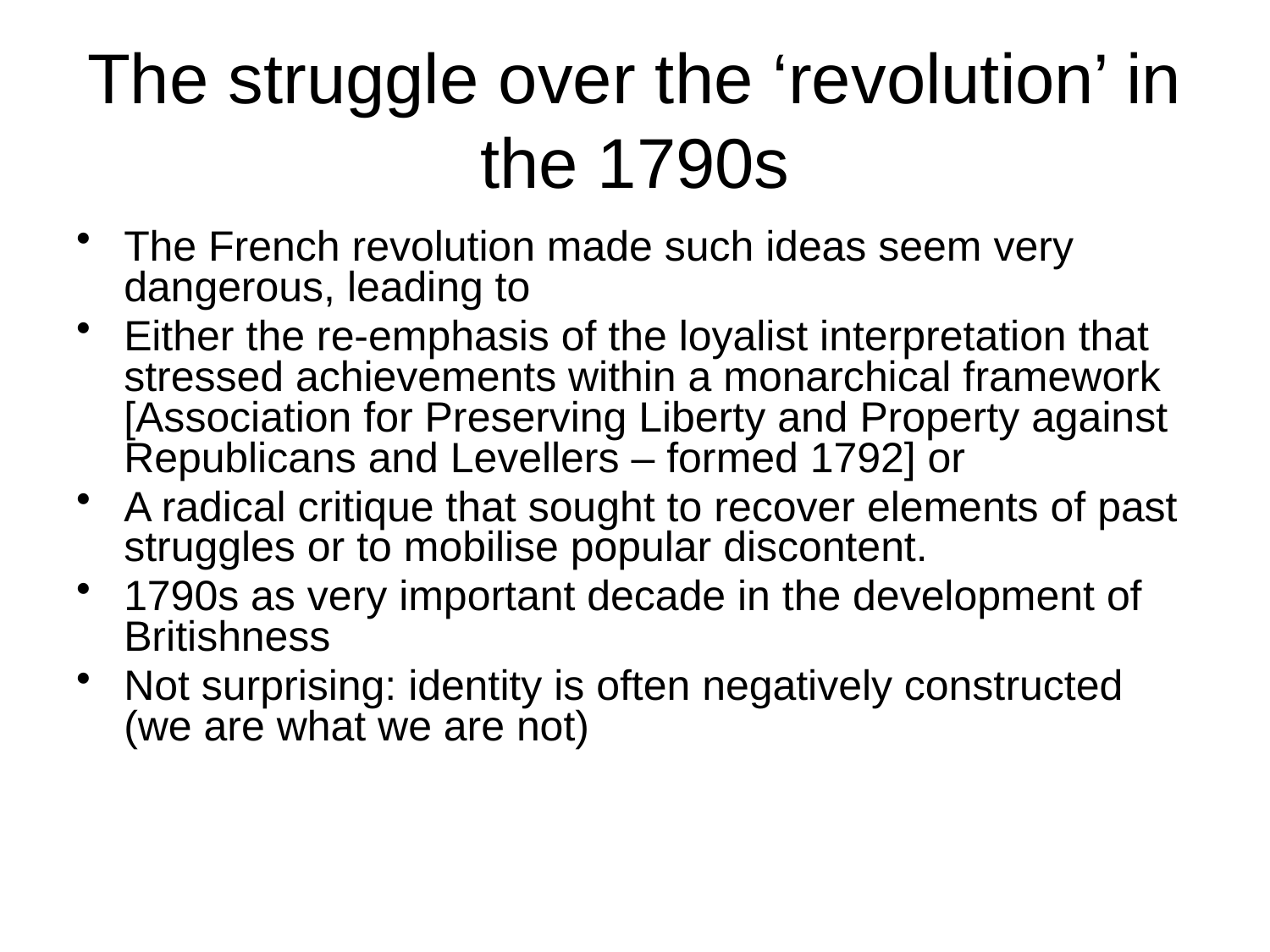

# The struggle over the ‘revolution’ in the 1790s
The French revolution made such ideas seem very dangerous, leading to
Either the re-emphasis of the loyalist interpretation that stressed achievements within a monarchical framework [Association for Preserving Liberty and Property against Republicans and Levellers – formed 1792] or
A radical critique that sought to recover elements of past struggles or to mobilise popular discontent.
1790s as very important decade in the development of Britishness
Not surprising: identity is often negatively constructed (we are what we are not)